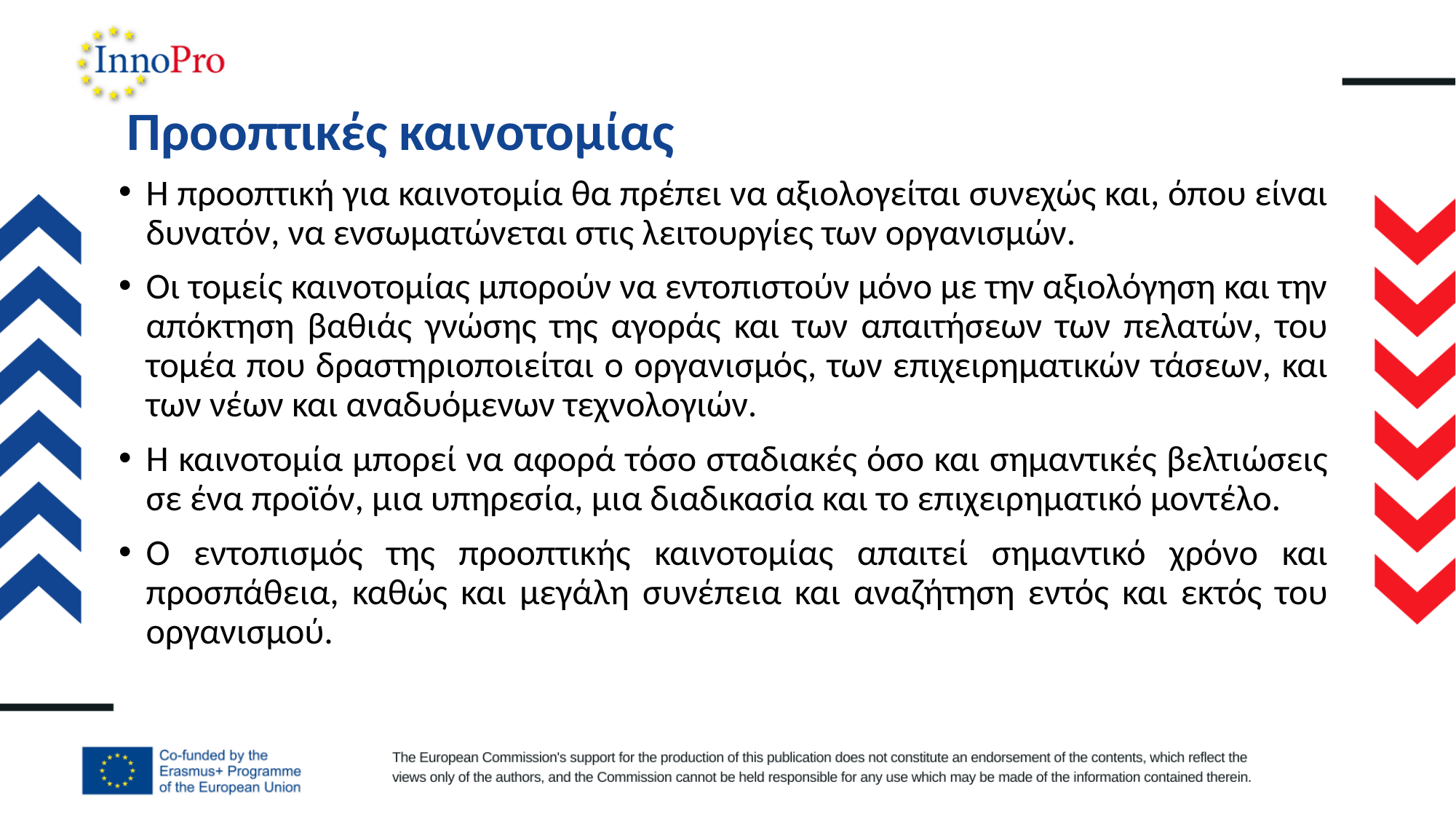

# Προοπτικές καινοτομίας
Η προοπτική για καινοτομία θα πρέπει να αξιολογείται συνεχώς και, όπου είναι δυνατόν, να ενσωματώνεται στις λειτουργίες των οργανισμών.
Οι τομείς καινοτομίας μπορούν να εντοπιστούν μόνο με την αξιολόγηση και την απόκτηση βαθιάς γνώσης της αγοράς και των απαιτήσεων των πελατών, του τομέα που δραστηριοποιείται ο οργανισμός, των επιχειρηματικών τάσεων, και των νέων και αναδυόμενων τεχνολογιών.
Η καινοτομία μπορεί να αφορά τόσο σταδιακές όσο και σημαντικές βελτιώσεις σε ένα προϊόν, μια υπηρεσία, μια διαδικασία και το επιχειρηματικό μοντέλο.
Ο εντοπισμός της προοπτικής καινοτομίας απαιτεί σημαντικό χρόνο και προσπάθεια, καθώς και μεγάλη συνέπεια και αναζήτηση εντός και εκτός του οργανισμού.